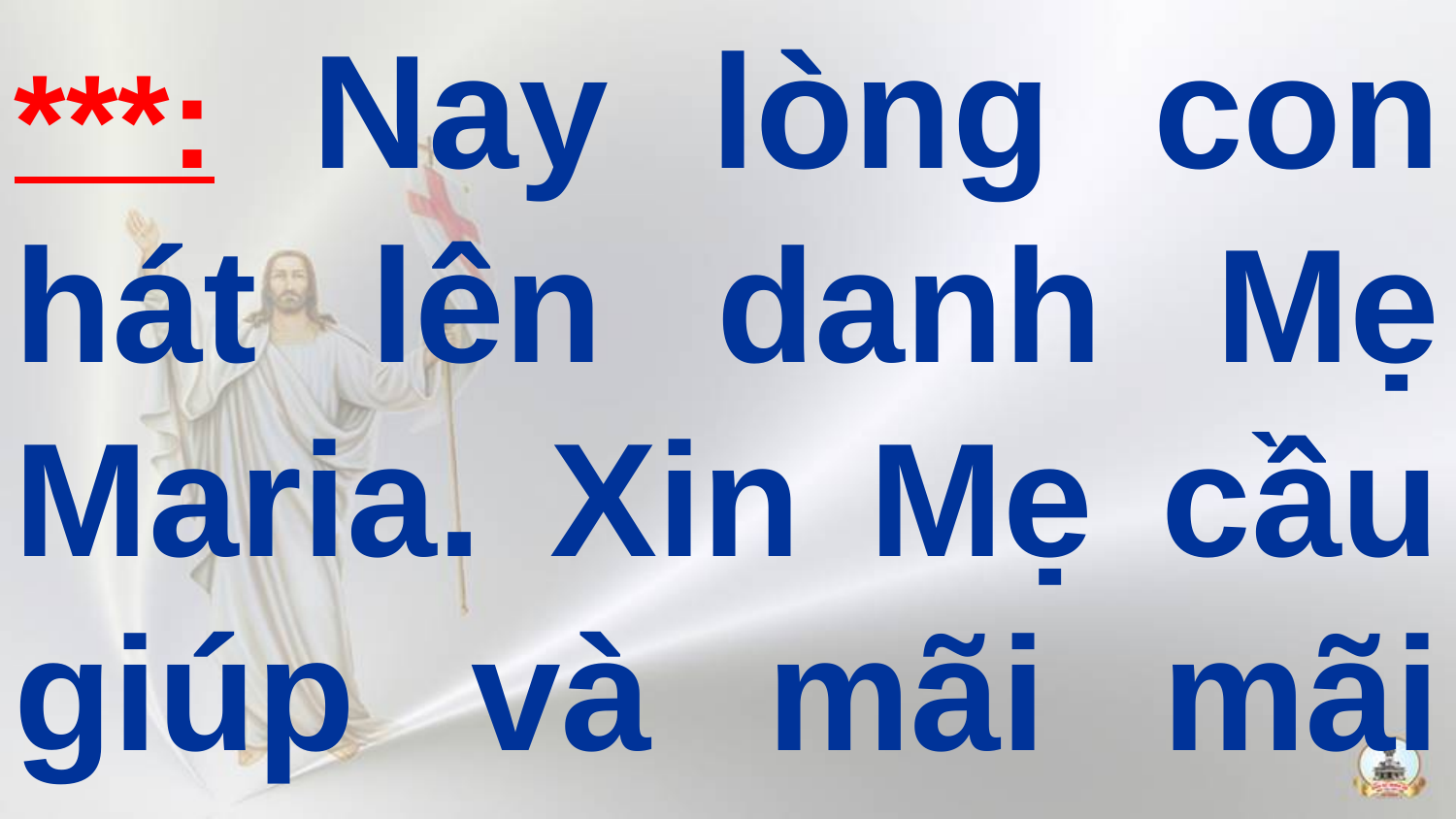

***: Nay lòng con hát lên danh Mẹ Maria. Xin Mẹ cầu giúp và mãi mãi che chở con.